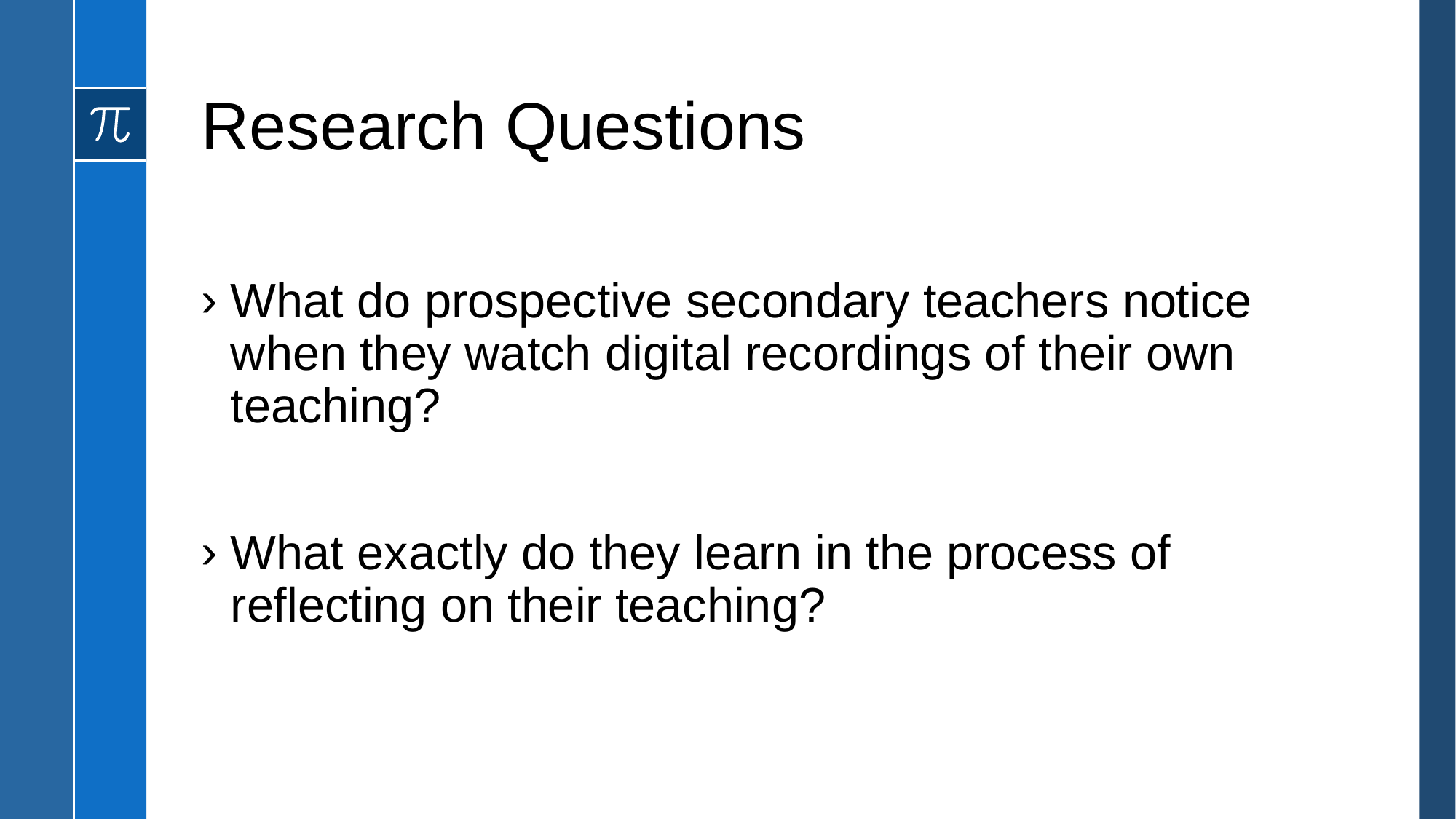

# Research Questions

What do prospective secondary teachers notice when they watch digital recordings of their own teaching?

What exactly do they learn in the process of reflecting on their teaching?